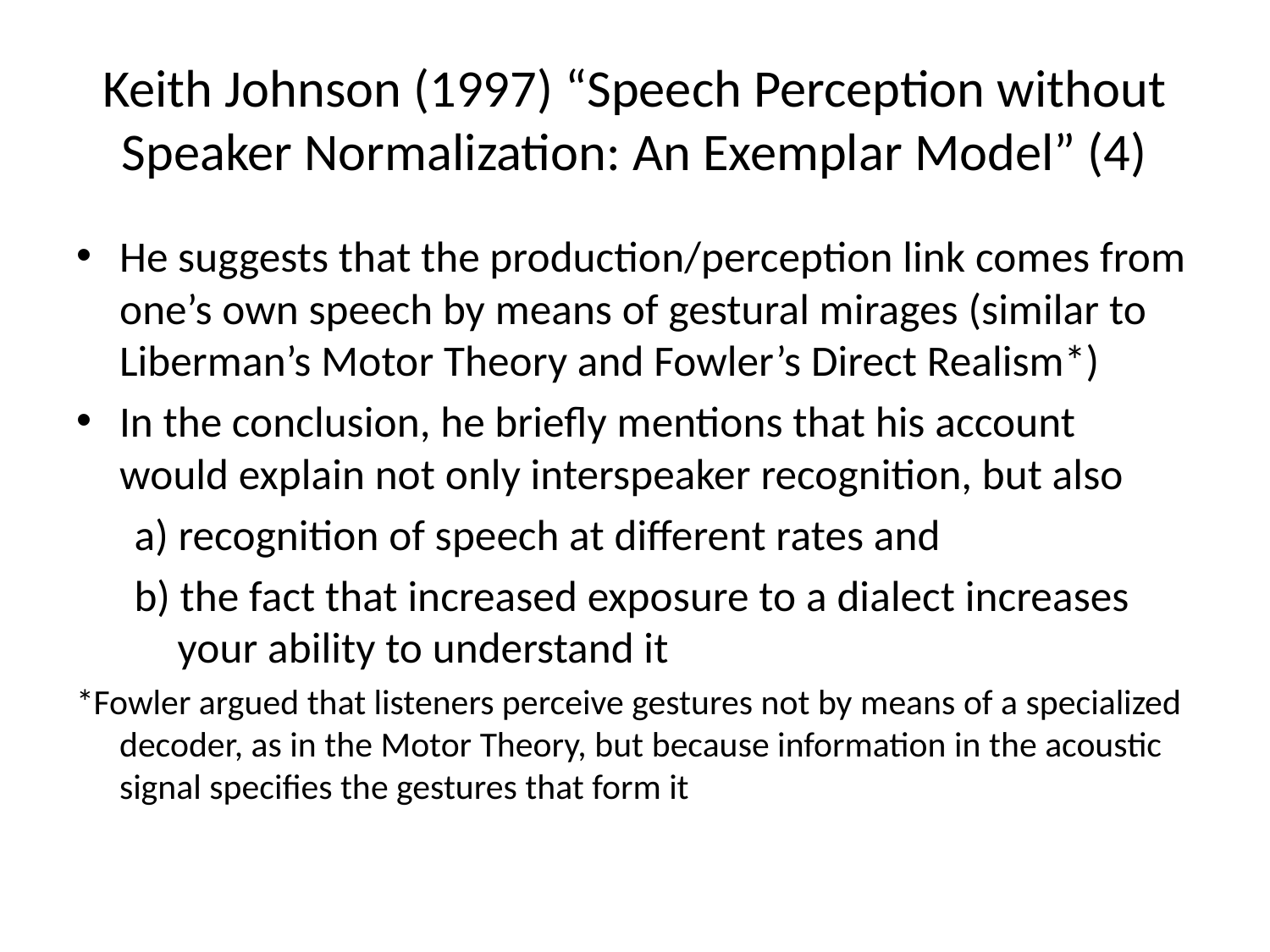

# Keith Johnson (1997) “Speech Perception without Speaker Normalization: An Exemplar Model” (4)
He suggests that the production/perception link comes from one’s own speech by means of gestural mirages (similar to Liberman’s Motor Theory and Fowler’s Direct Realism*)
In the conclusion, he briefly mentions that his account would explain not only interspeaker recognition, but also
a) recognition of speech at different rates and
b) the fact that increased exposure to a dialect increases your ability to understand it
*Fowler argued that listeners perceive gestures not by means of a specialized decoder, as in the Motor Theory, but because information in the acoustic signal specifies the gestures that form it